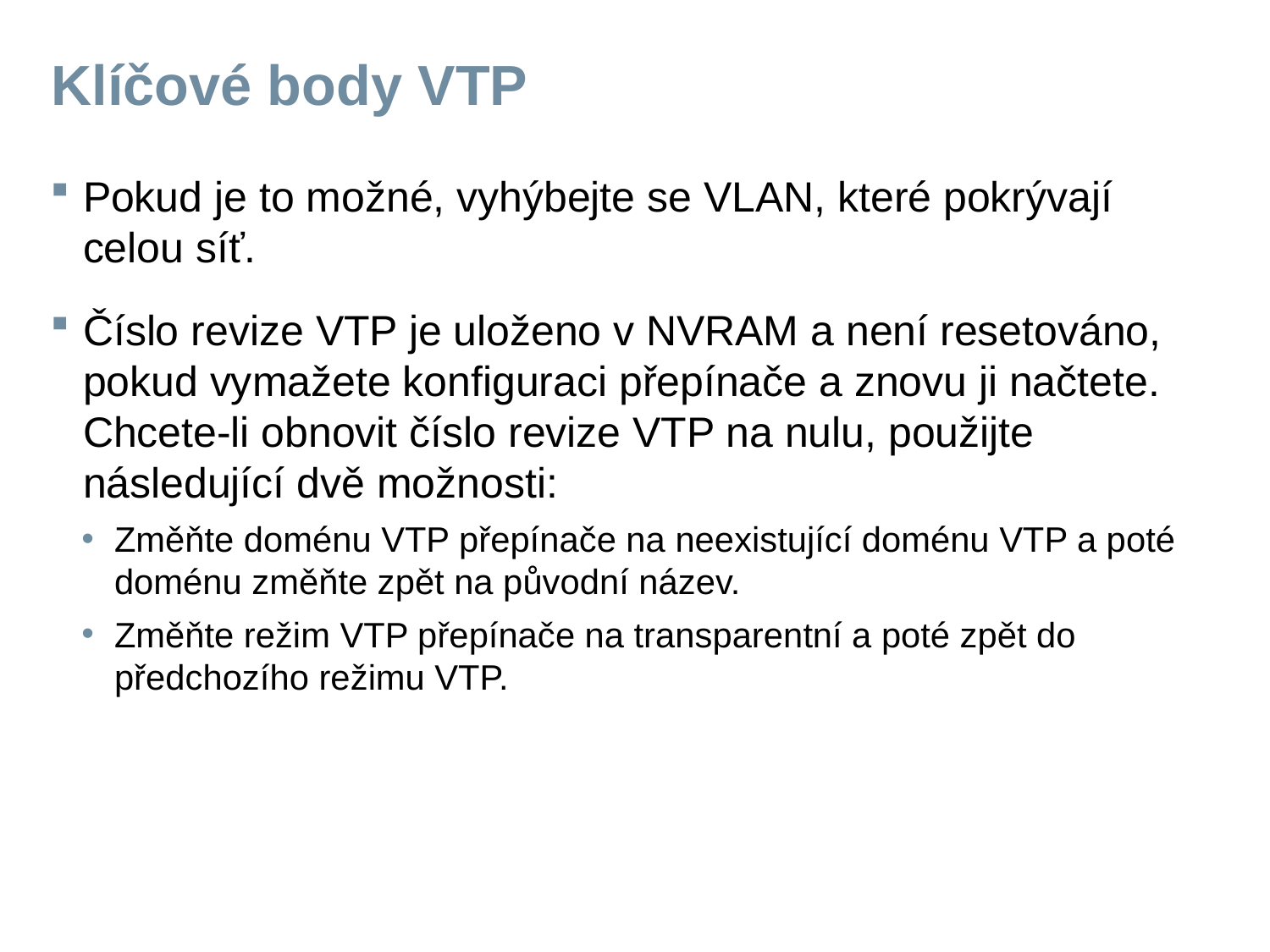

# Klíčové body VTP
Pokud je to možné, vyhýbejte se VLAN, které pokrývají celou síť.
Číslo revize VTP je uloženo v NVRAM a není resetováno, pokud vymažete konfiguraci přepínače a znovu ji načtete. Chcete-li obnovit číslo revize VTP na nulu, použijte následující dvě možnosti:
Změňte doménu VTP přepínače na neexistující doménu VTP a poté doménu změňte zpět na původní název.
Změňte režim VTP přepínače na transparentní a poté zpět do předchozího režimu VTP.